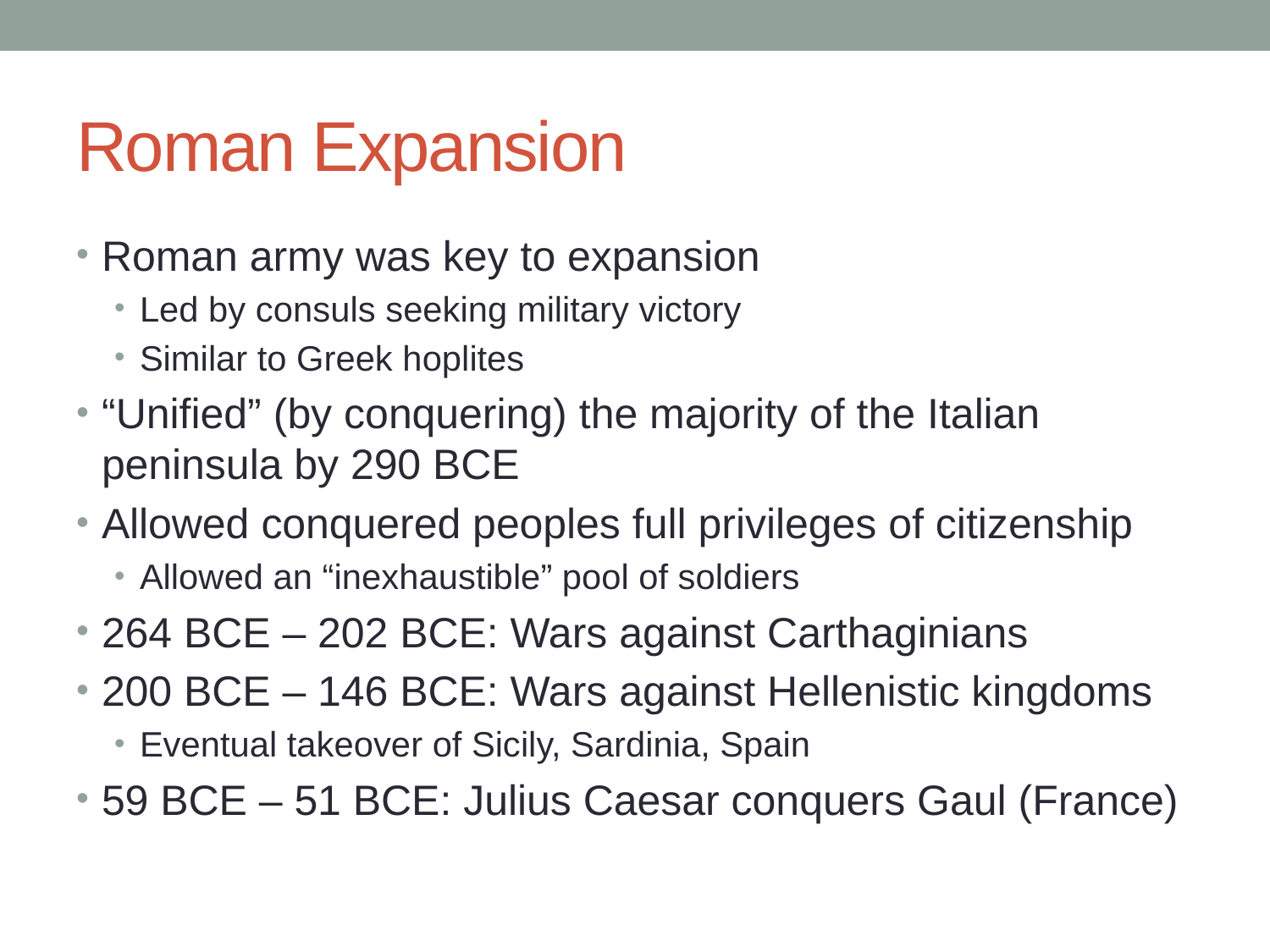

# Roman Expansion
Roman army was key to expansion
Led by consuls seeking military victory
Similar to Greek hoplites
“Unified” (by conquering) the majority of the Italian peninsula by 290 BCE
Allowed conquered peoples full privileges of citizenship
Allowed an “inexhaustible” pool of soldiers
264 BCE – 202 BCE: Wars against Carthaginians
200 BCE – 146 BCE: Wars against Hellenistic kingdoms
Eventual takeover of Sicily, Sardinia, Spain
59 BCE – 51 BCE: Julius Caesar conquers Gaul (France)